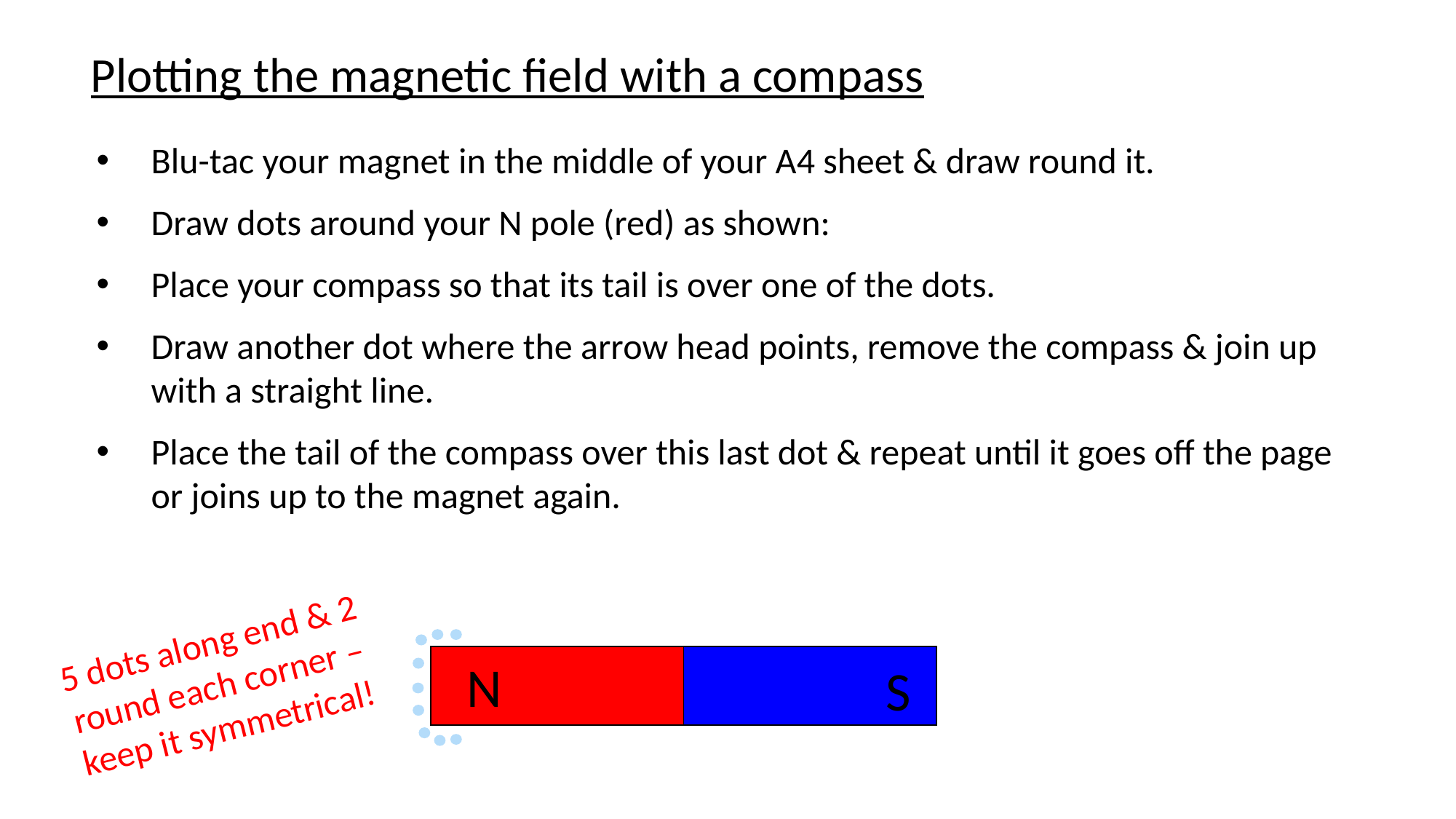

Plotting the magnetic field with a compass
Blu-tac your magnet in the middle of your A4 sheet & draw round it.
Draw dots around your N pole (red) as shown:
Place your compass so that its tail is over one of the dots.
Draw another dot where the arrow head points, remove the compass & join up with a straight line.
Place the tail of the compass over this last dot & repeat until it goes off the page or joins up to the magnet again.

S

N
5 dots along end & 2 round each corner – keep it symmetrical!